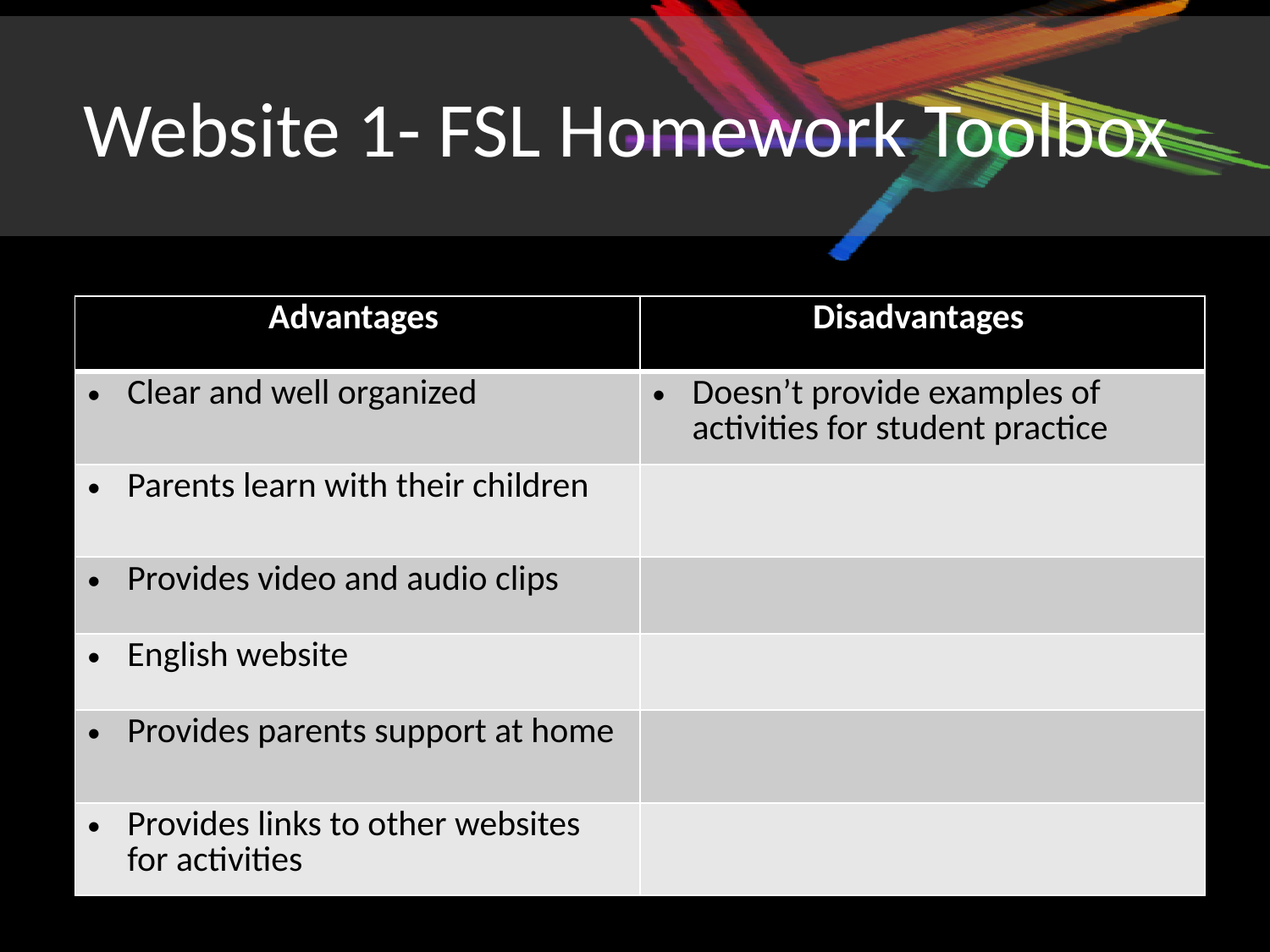

Website 1- FSL Homework Toolbox
| Advantages | Disadvantages |
| --- | --- |
| Clear and well organized | Doesn’t provide examples of activities for student practice |
| Parents learn with their children |  |
| Provides video and audio clips |  |
| English website |  |
| Provides parents support at home |  |
| Provides links to other websites for activities |  |